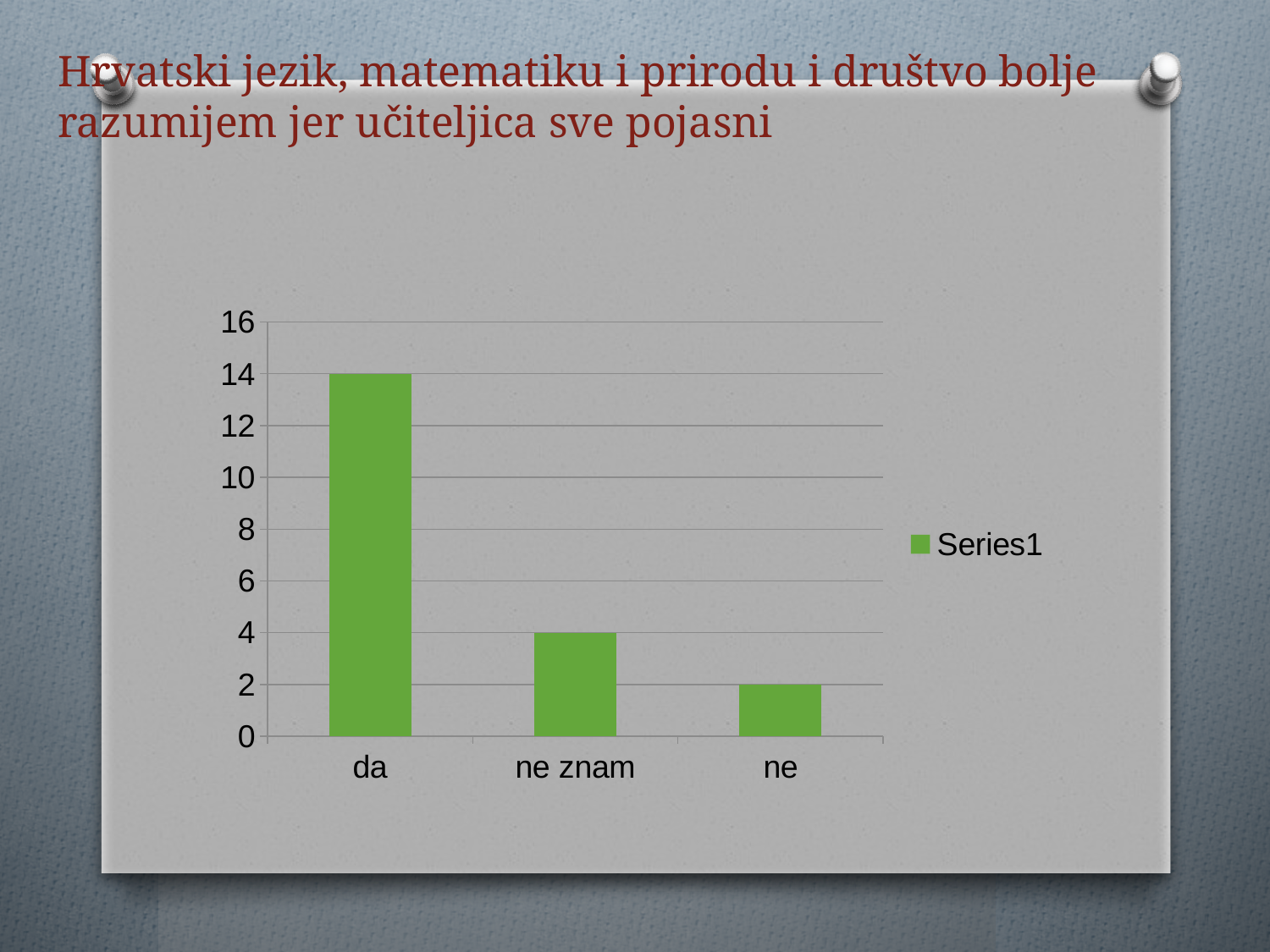

# Hrvatski jezik, matematiku i prirodu i društvo bolje razumijem jer učiteljica sve pojasni

### Chart

| Category |  |
|---|---|
| da | 14.0 |
| ne znam | 4.0 |
| ne | 2.0 |